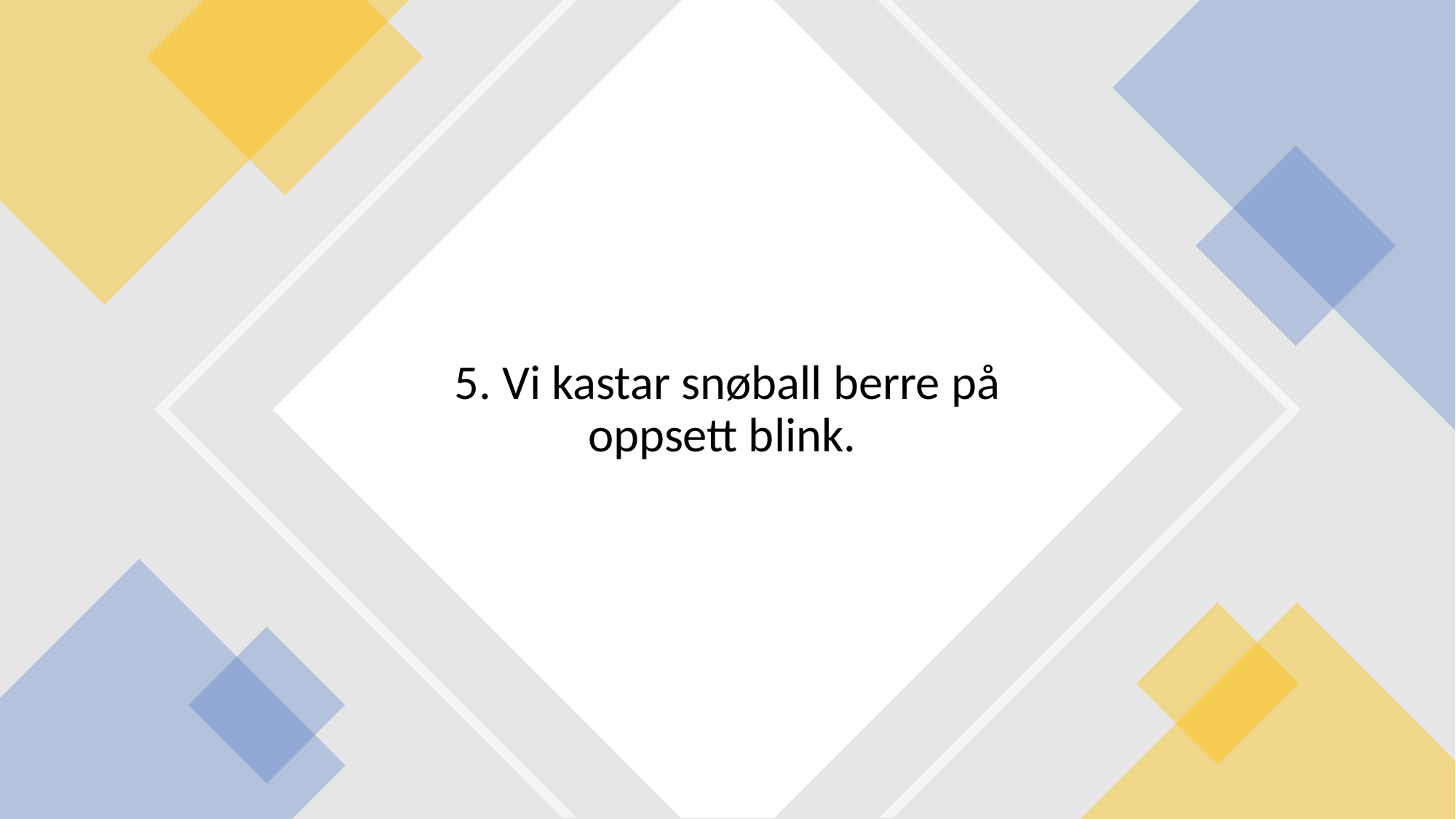

# 5. Vi kastar snøball berre på oppsett blink.